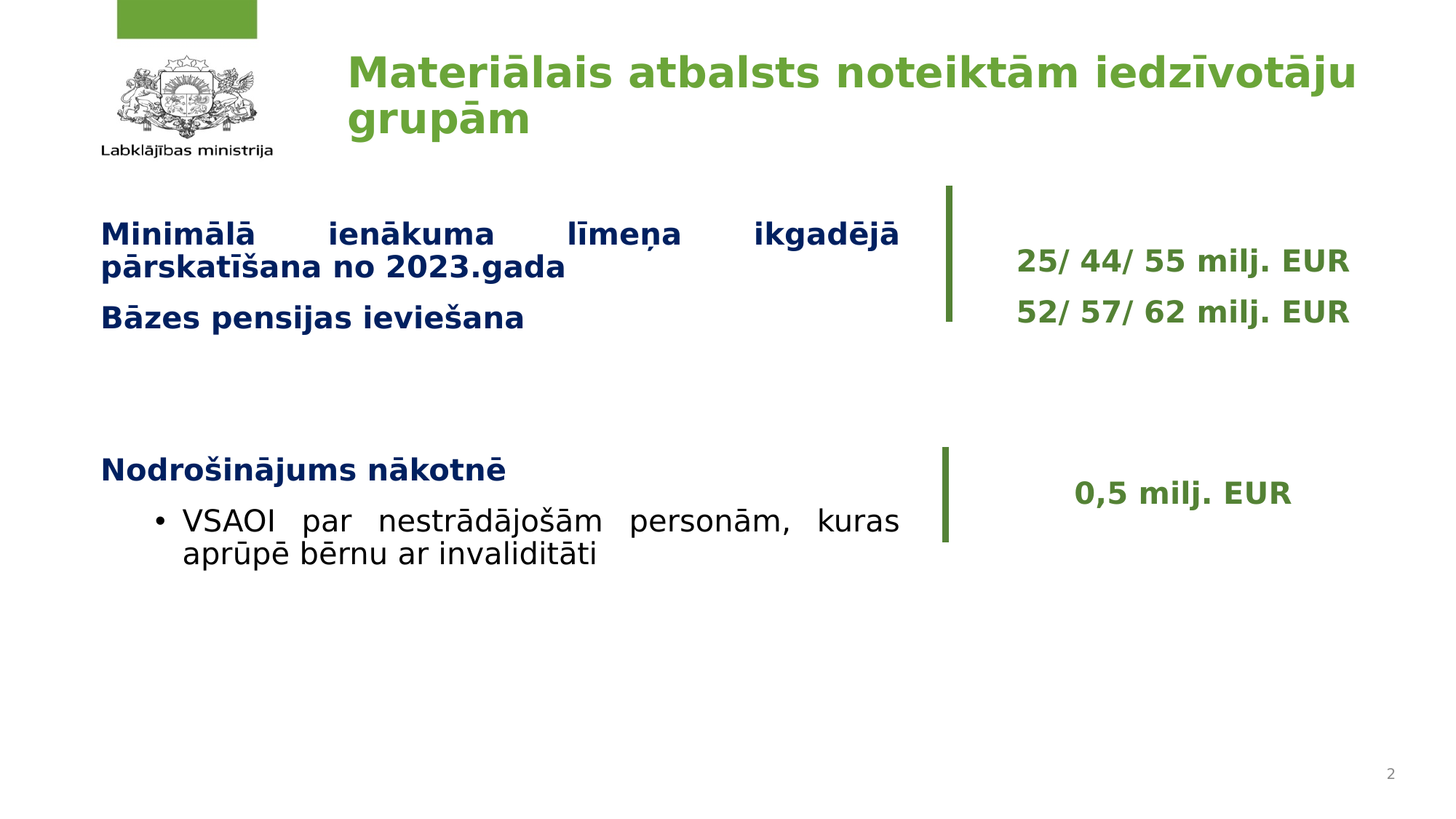

# Materiālais atbalsts noteiktām iedzīvotāju grupām

Minimālā ienākuma līmeņa ikgadējā pārskatīšana no 2023.gada
Bāzes pensijas ieviešana

Nodrošinājums nākotnē
VSAOI par nestrādājošām personām, kuras aprūpē bērnu ar invaliditāti

25/ 44/ 55 milj. EUR
52/ 57/ 62 milj. EUR

0,5 milj. EUR

2